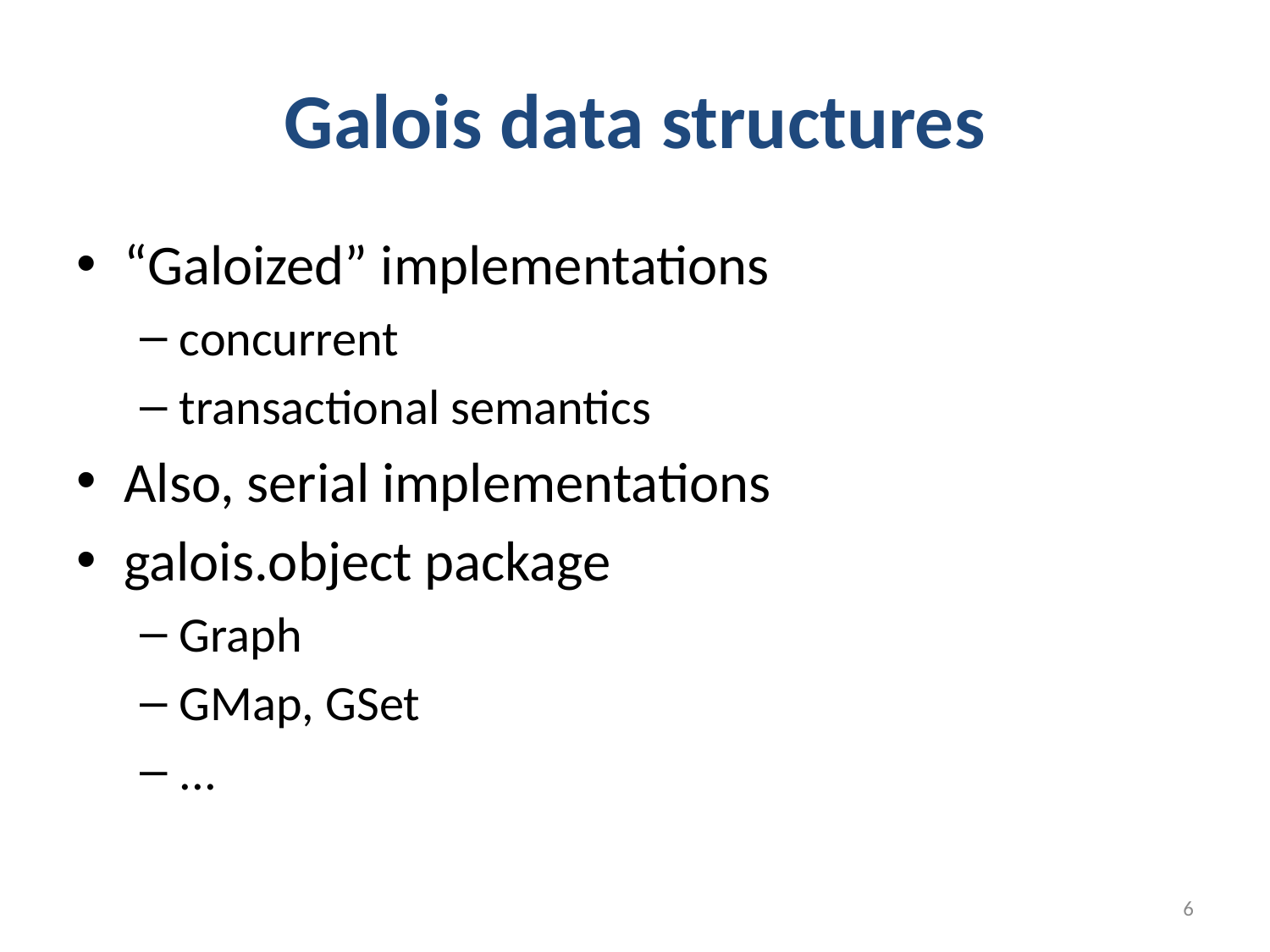

# Galois data structures
“Galoized” implementations
concurrent
transactional semantics
Also, serial implementations
galois.object package
Graph
GMap, GSet
...
6